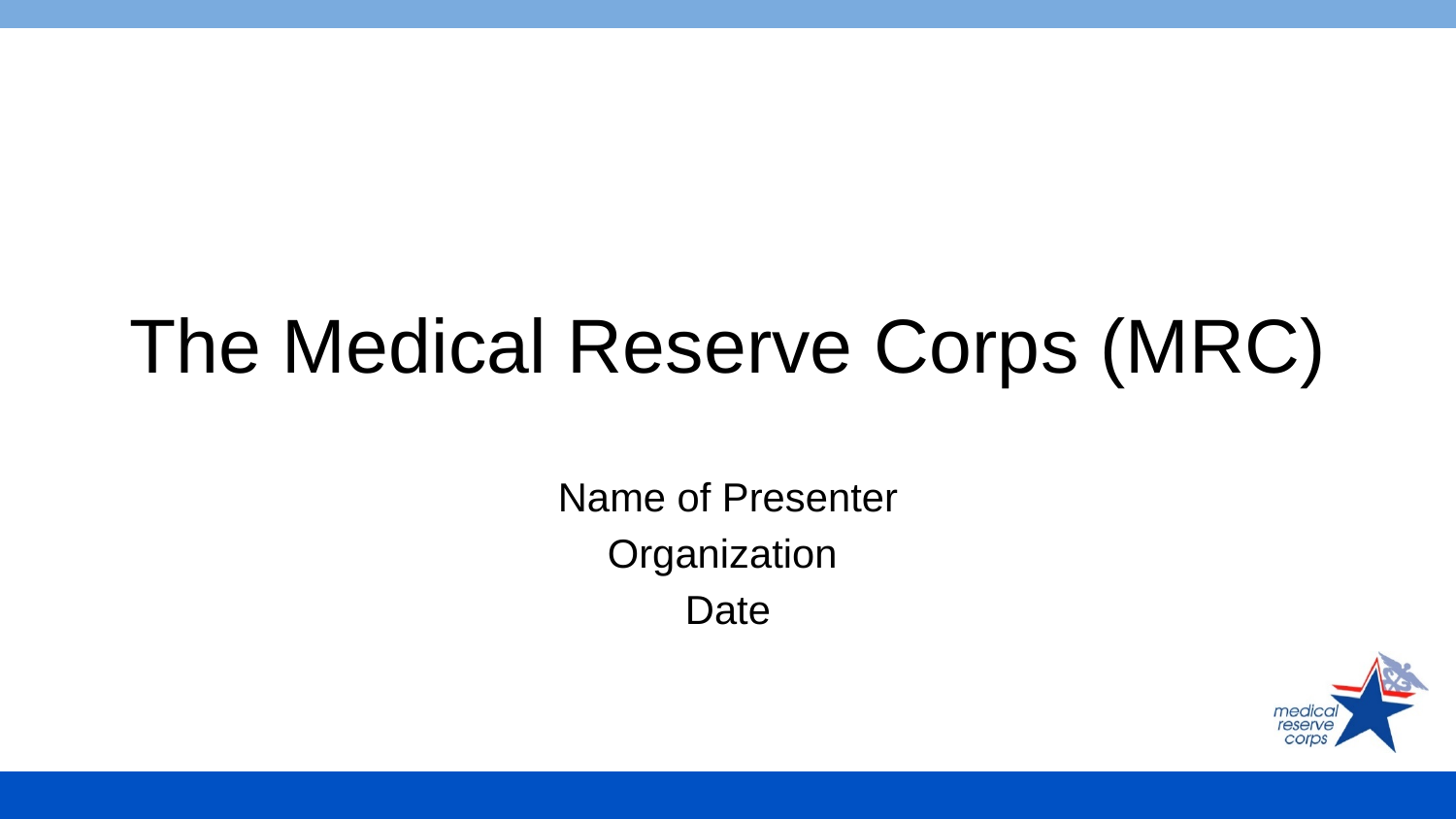

# The Medical Reserve Corps (MRC)
Name of Presenter
Organization
Date